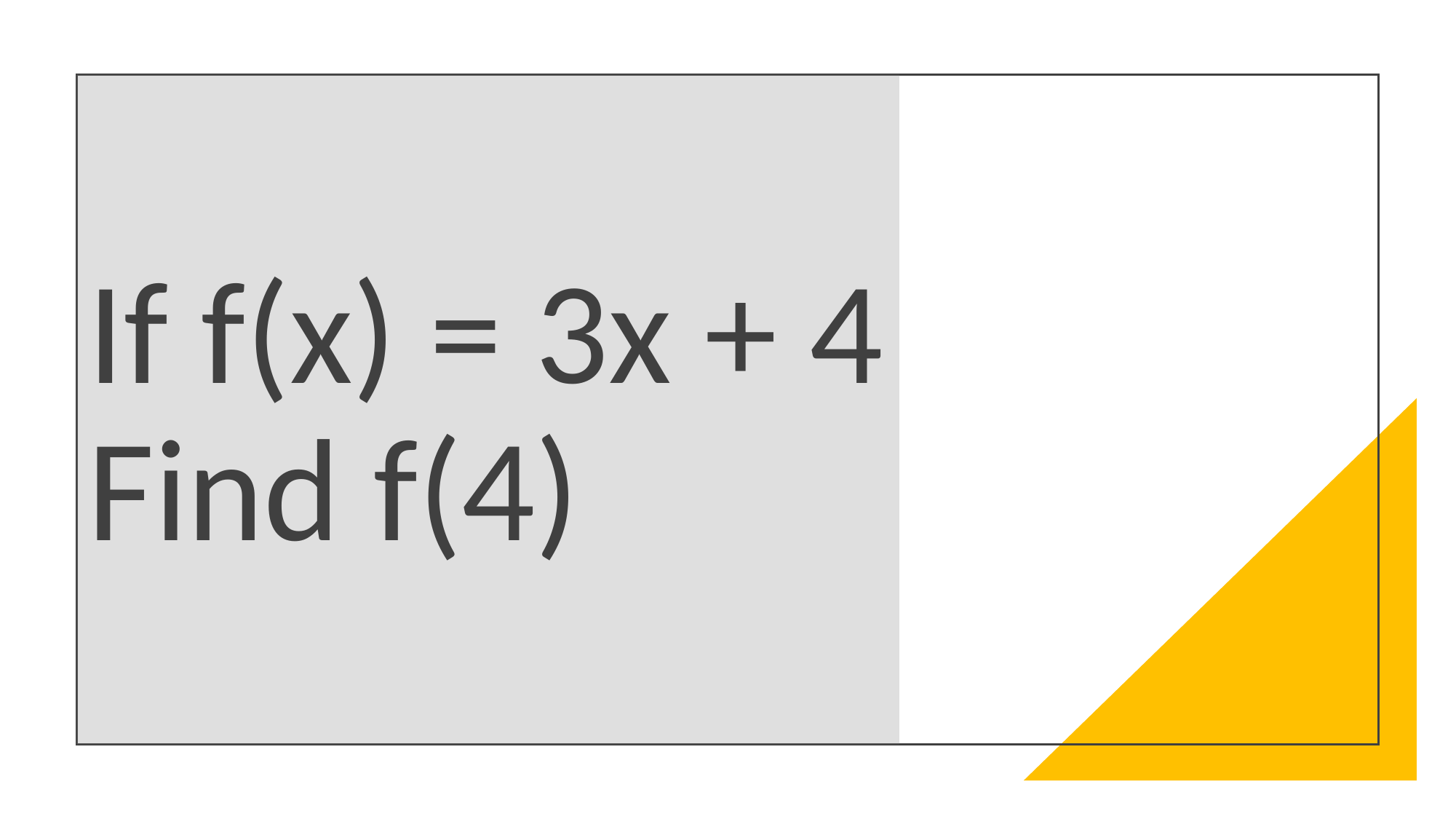

# If f(x) = 3x + 4 Find f(4)